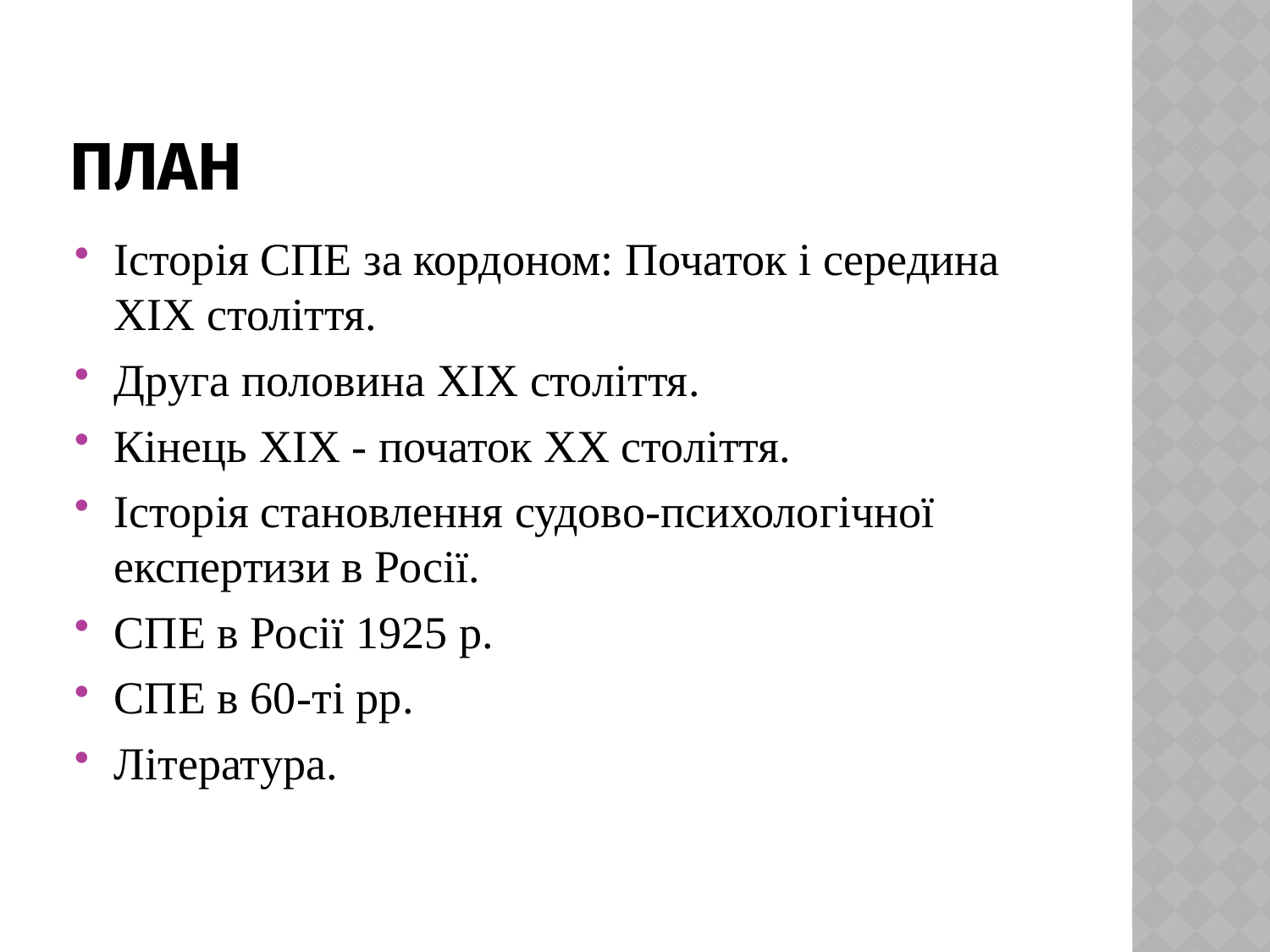

# План
Історія СПЕ за кордоном: Початок і середина XIX століття.
Друга половина XIX століття.
Кінець XIX - початок XX століття.
Історія становлення судово-психологічної експертизи в Росії.
СПЕ в Росії 1925 р.
СПЕ в 60-ті рр.
Література.